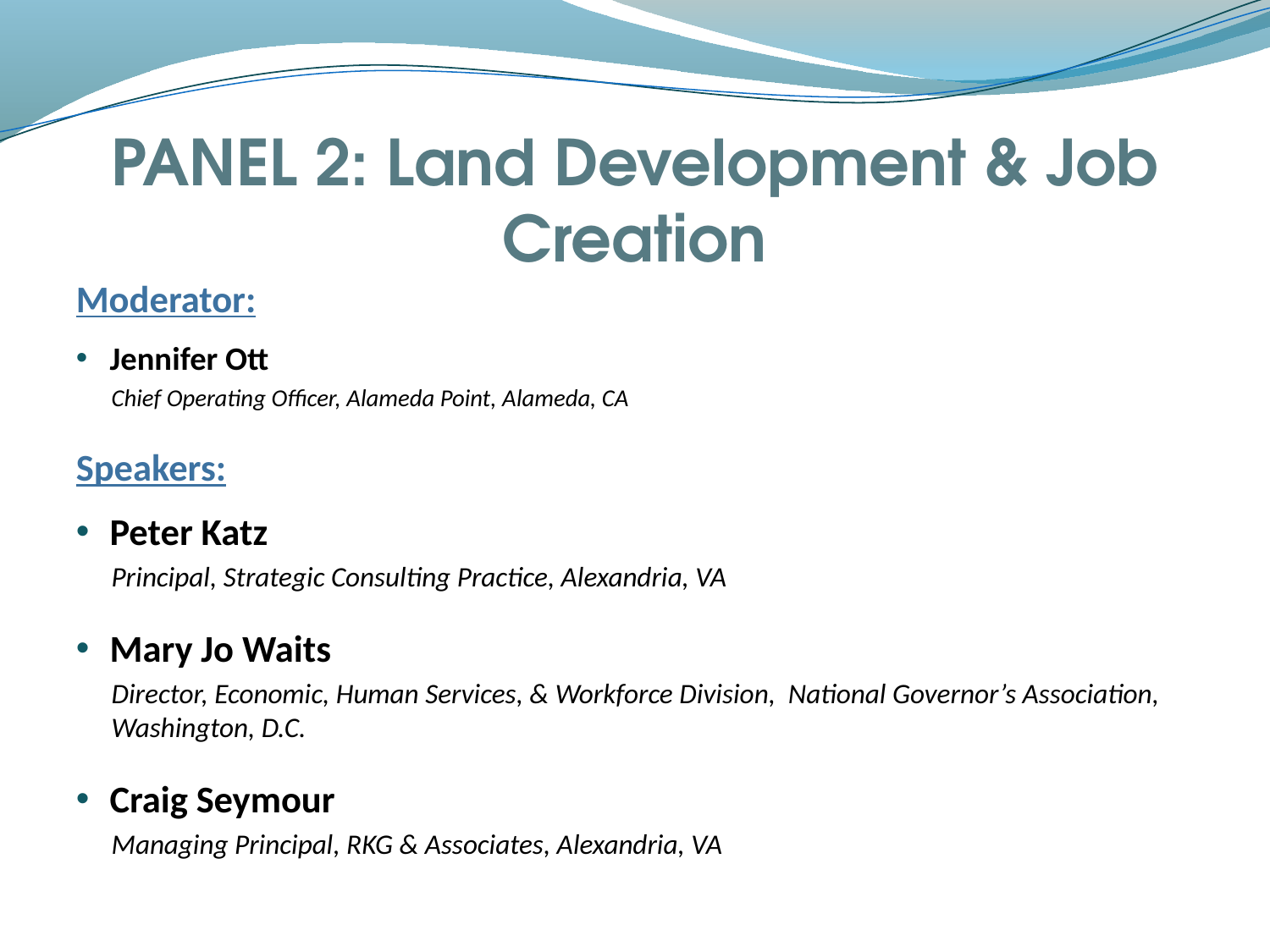

# PANEL 2: Land Development & Job Creation
Moderator:

Jennifer Ott
Chief Operating Officer, Alameda Point, Alameda, CA

Speakers:

Peter Katz
Principal, Strategic Consulting Practice, Alexandria, VA

Mary Jo Waits
Director, Economic, Human Services, & Workforce Division,  National Governor’s Association, Washington, D.C.

Craig Seymour
Managing Principal, RKG & Associates, Alexandria, VA